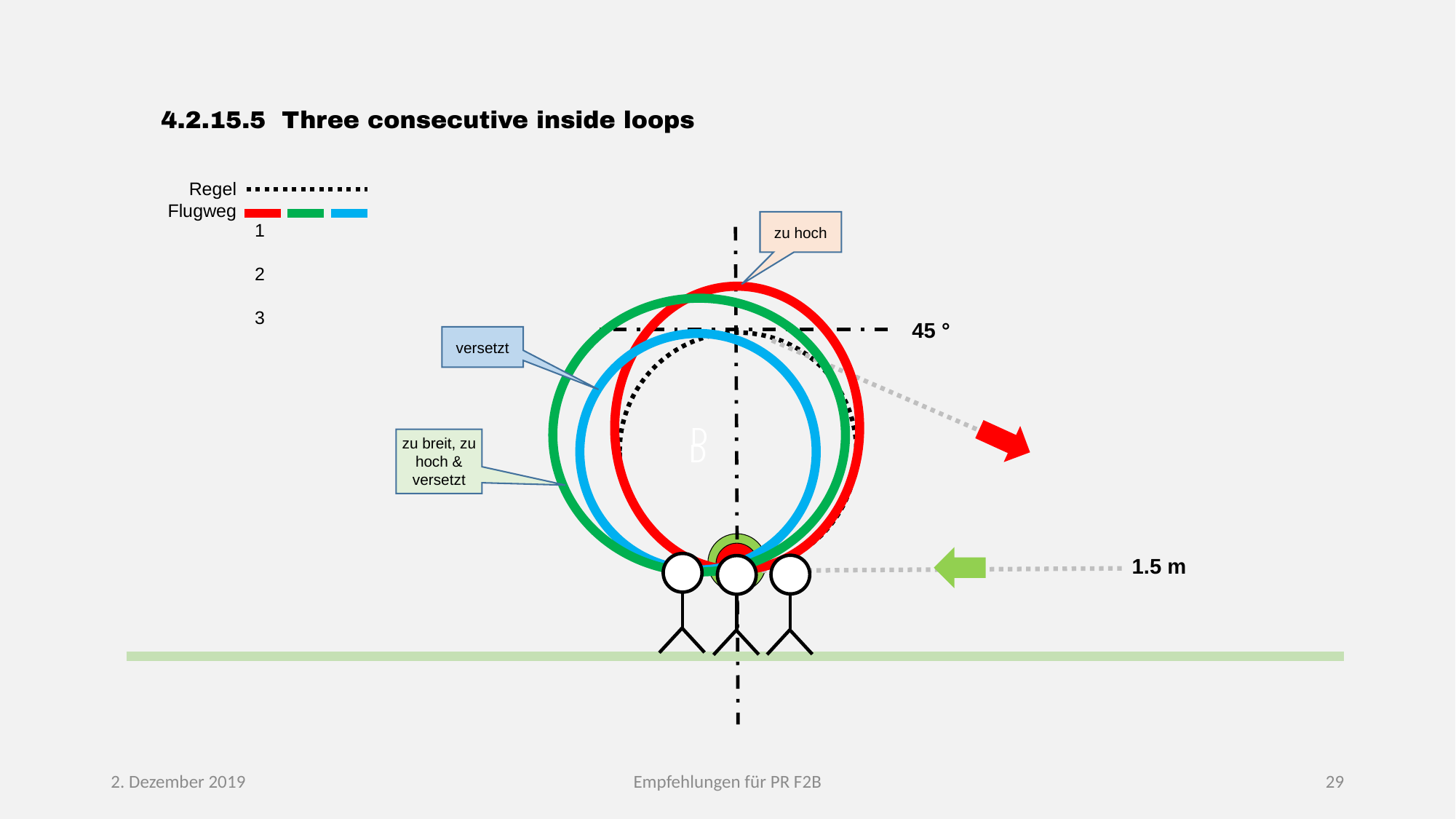

4.2.15.5  Three consecutive inside loops
Regel
Flugweg
1	2 	3
zu hoch

D
versetzt
D
zu breit, zu hoch & versetzt
45 °
1.5 m

2. Dezember 2019
Empfehlungen für PR F2B
29